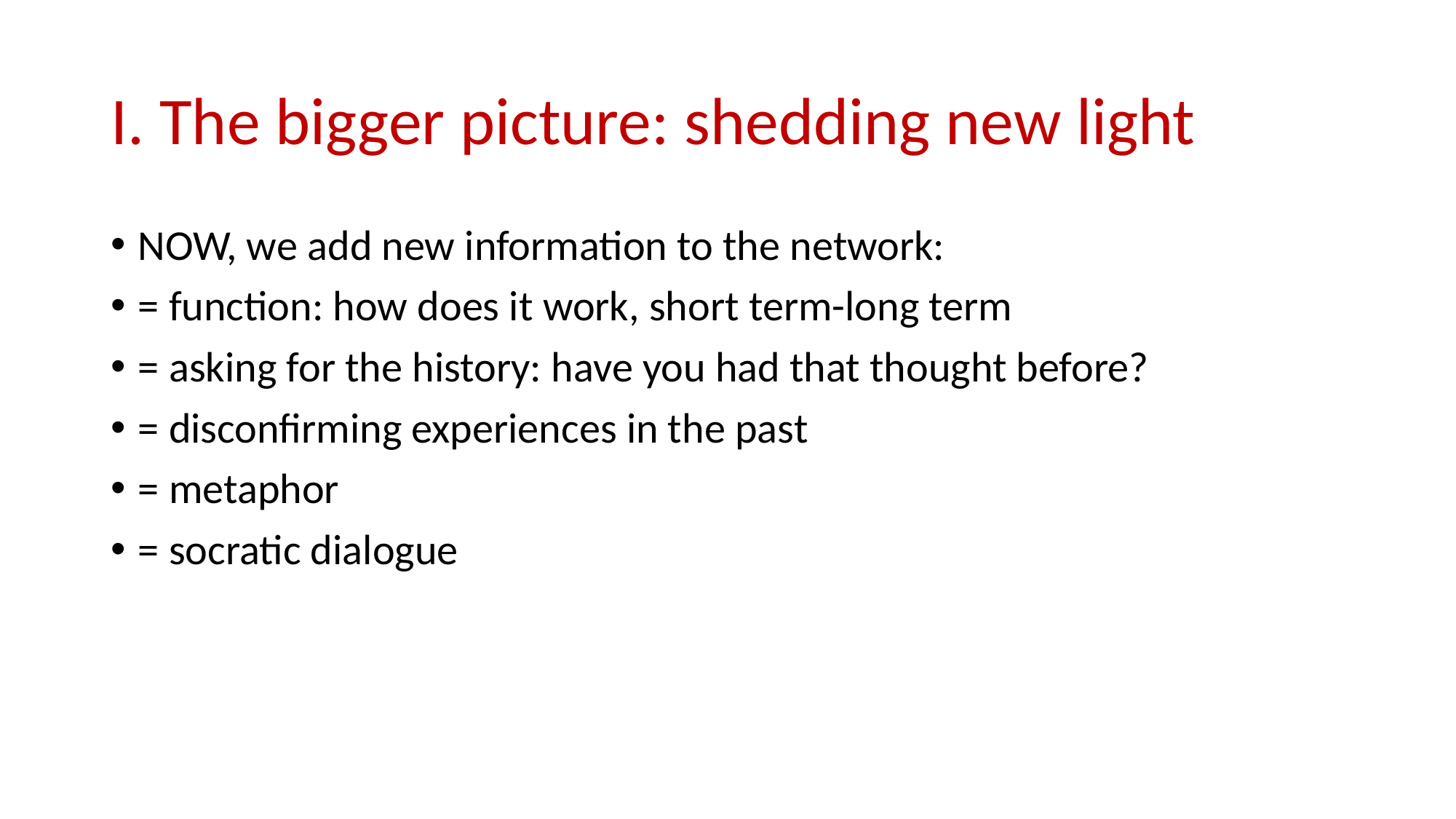

# I. The bigger picture: shedding new light
NOW, we add new information to the network:
= function: how does it work, short term-long term
= asking for the history: have you had that thought before?
= disconfirming experiences in the past
= metaphor
= socratic dialogue